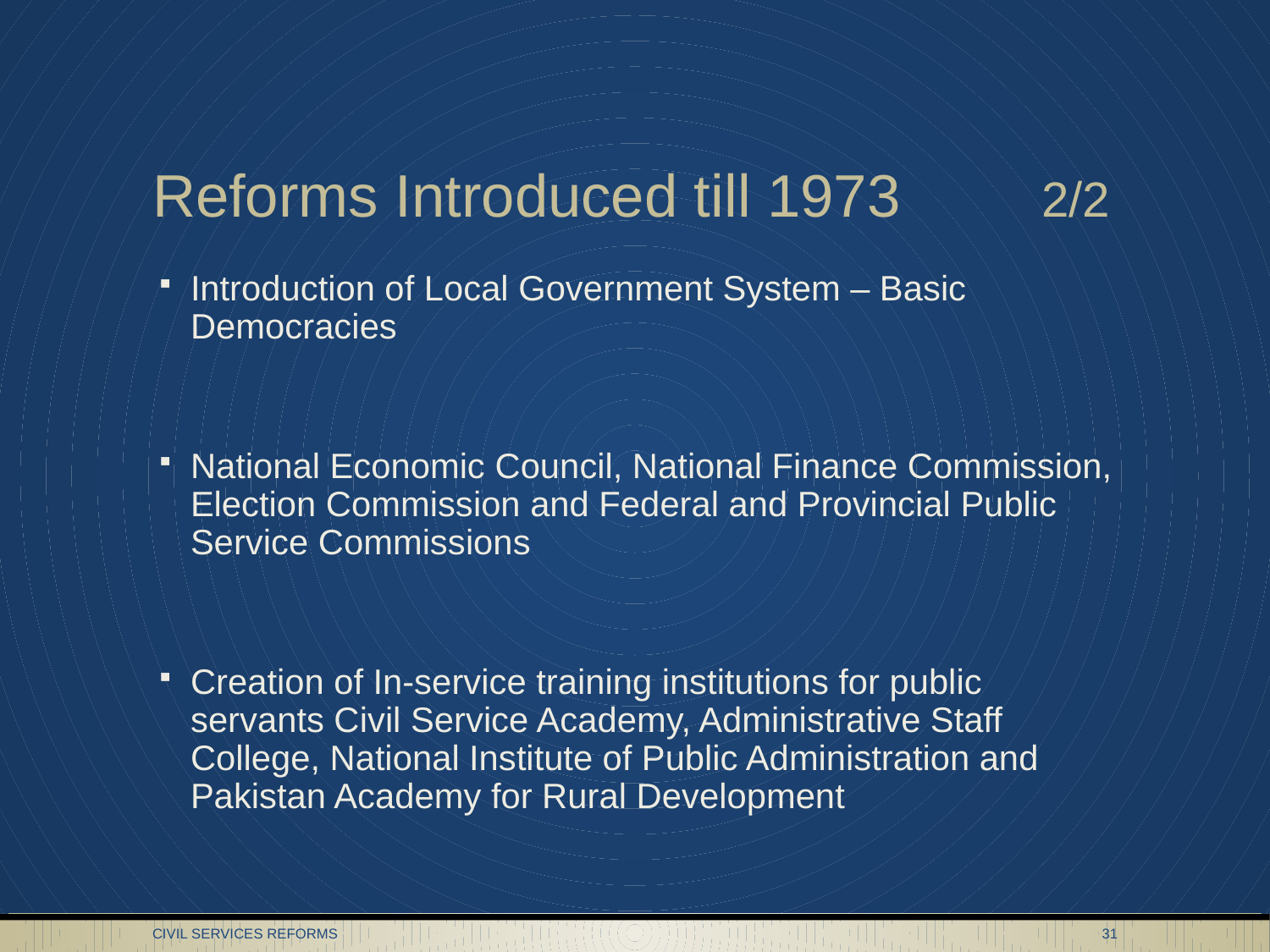

# Reforms Introduced till 1973		2/2
Introduction of Local Government System – Basic Democracies

National Economic Council, National Finance Commission, Election Commission and Federal and Provincial Public Service Commissions

Creation of In-service training institutions for public servants Civil Service Academy, Administrative Staff College, National Institute of Public Administration and Pakistan Academy for Rural Development
Civil Services Reforms
31